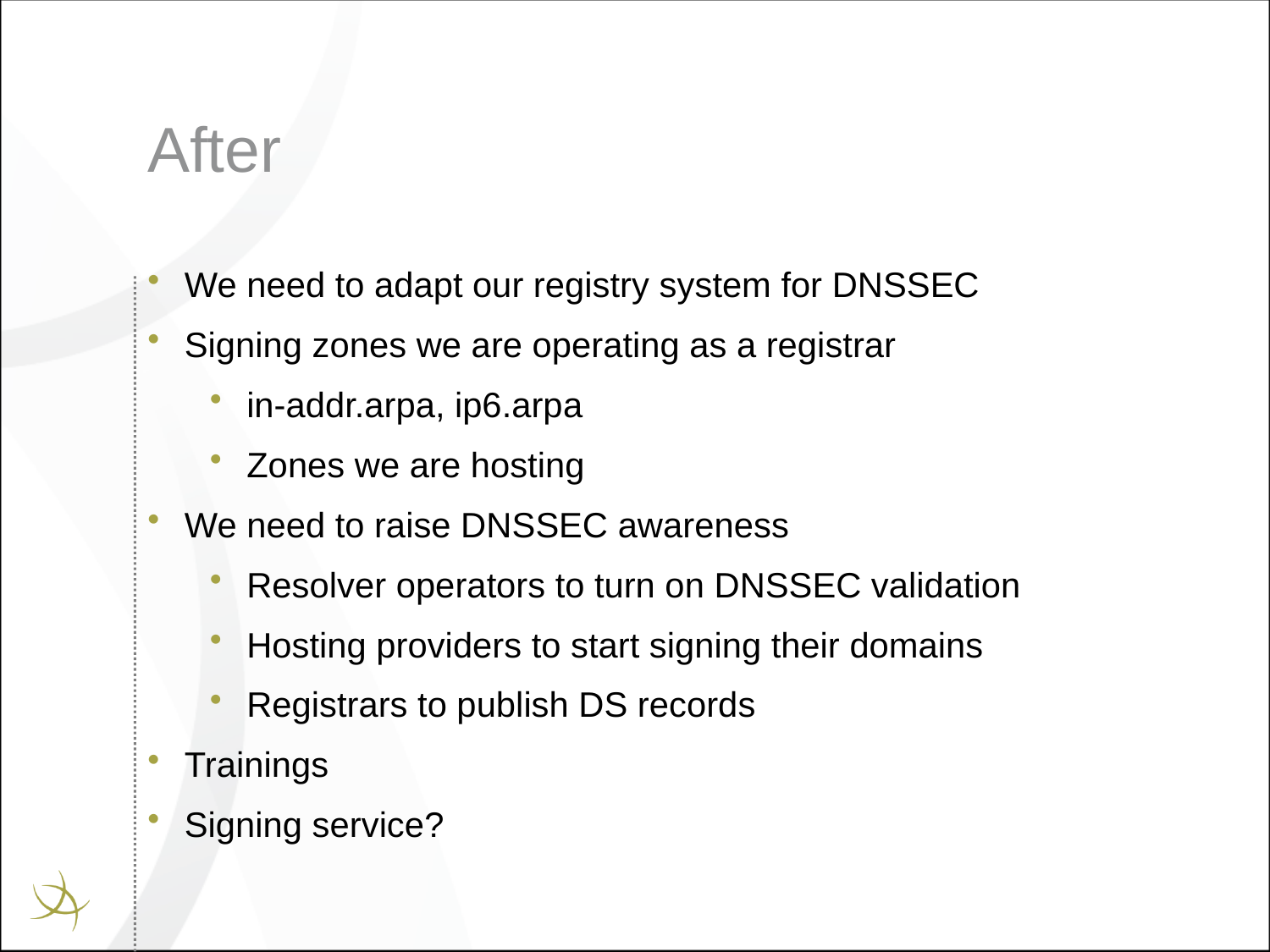

# After
We need to adapt our registry system for DNSSEC
Signing zones we are operating as a registrar
in-addr.arpa, ip6.arpa
Zones we are hosting
We need to raise DNSSEC awareness
Resolver operators to turn on DNSSEC validation
Hosting providers to start signing their domains
Registrars to publish DS records
Trainings
Signing service?